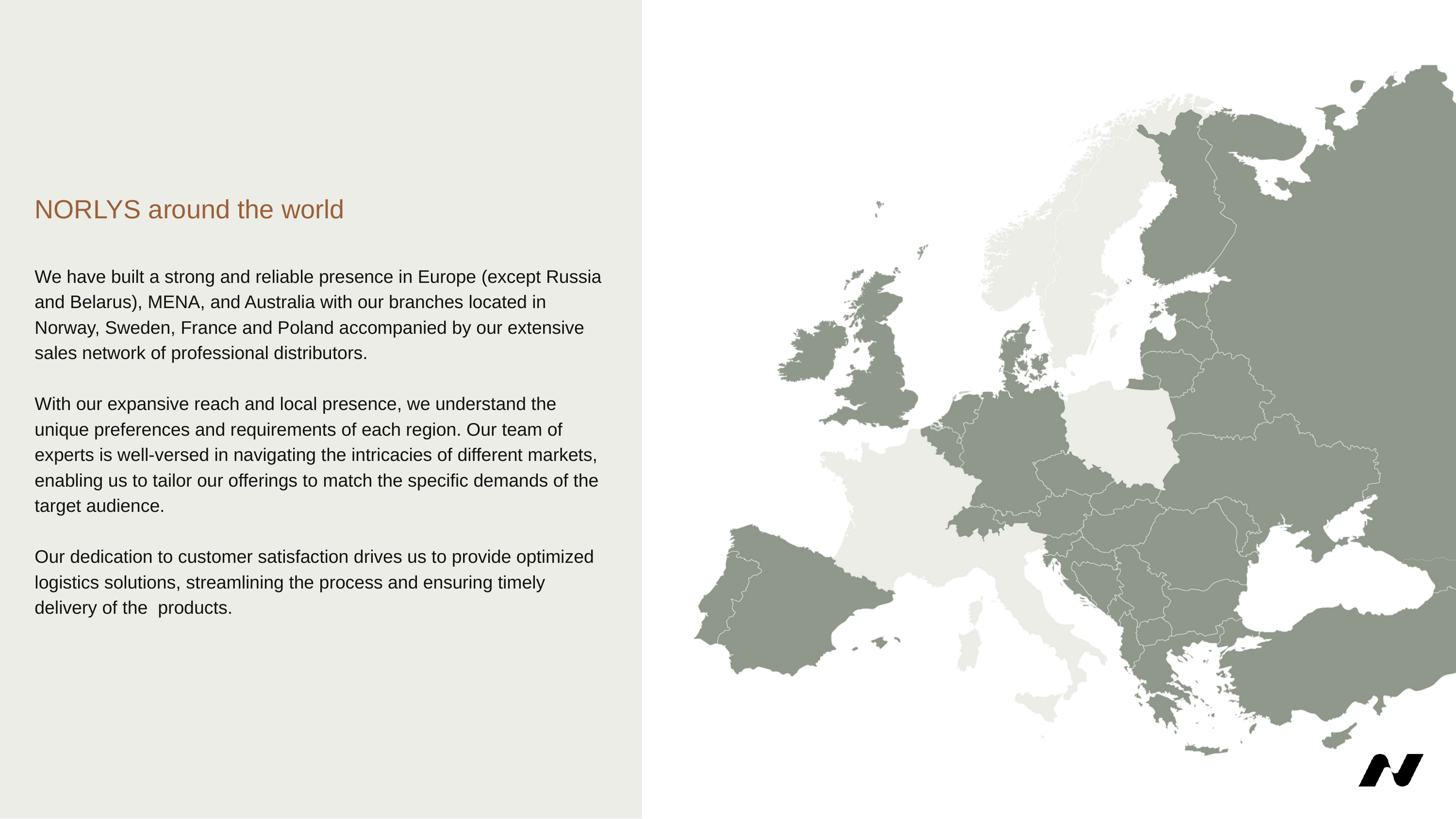

Norlys around the world
We have built a strong and reliable presence in Europe (except Russia and Belarus), MENA, and Australia with our branches located in Norway, Sweden, France and Poland accompanied by our extensive sales network of professional distributors.

With our expansive reach and local presence, we understand the unique preferences and requirements of each region. Our team of experts is well-versed in navigating the intricacies of different markets, enabling us to tailor our offerings to match the specific demands of the target audience.

Our dedication to customer satisfaction drives us to provide optimized logistics solutions, streamlining the process and ensuring timely delivery of the  products.